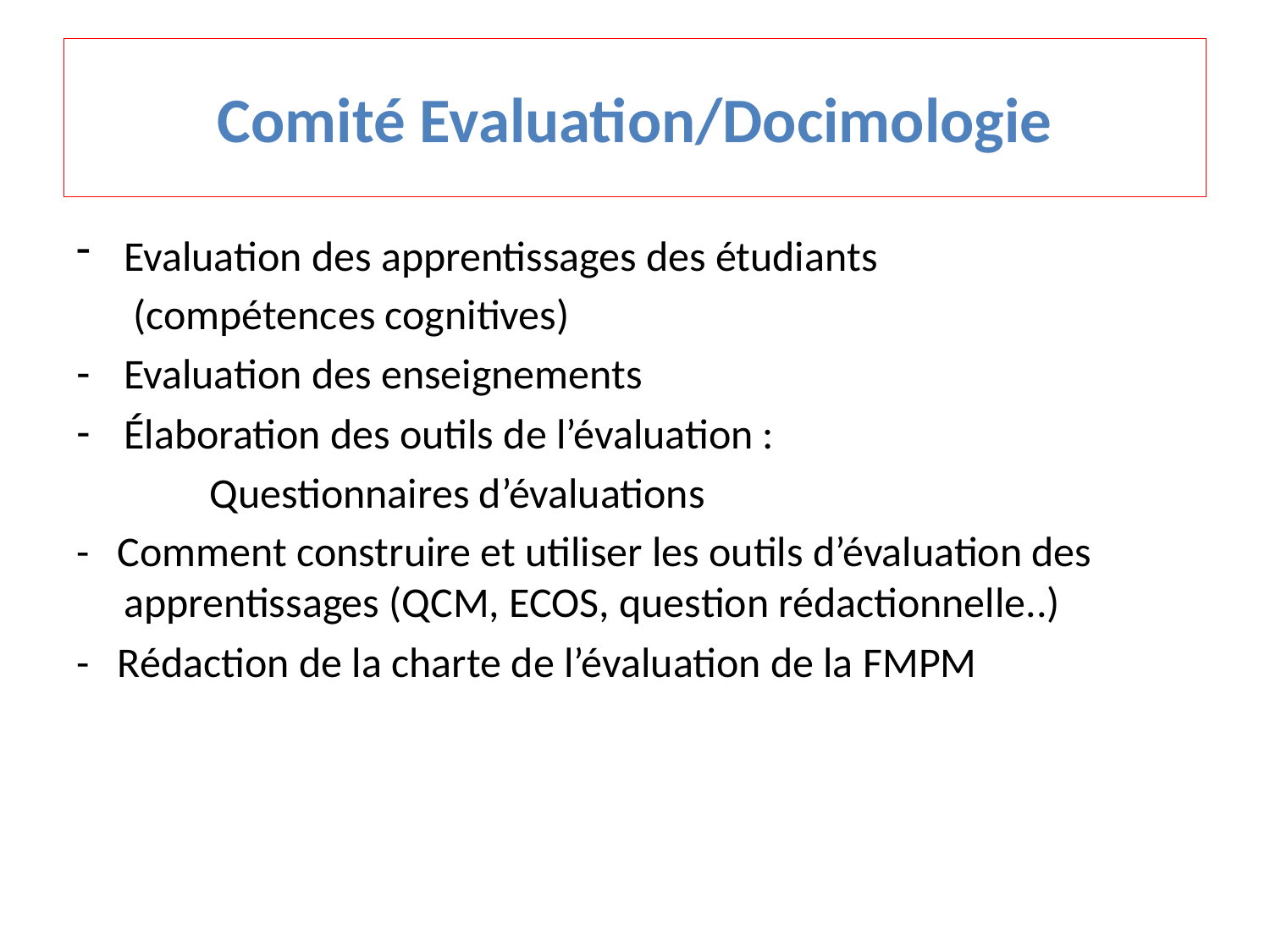

# Comité Evaluation/Docimologie
Evaluation des apprentissages des étudiants
      (compétences cognitives)
Evaluation des enseignements
Élaboration des outils de l’évaluation :
              Questionnaires d’évaluations
-   Comment construire et utiliser les outils d’évaluation des apprentissages (QCM, ECOS, question rédactionnelle..)
-   Rédaction de la charte de l’évaluation de la FMPM